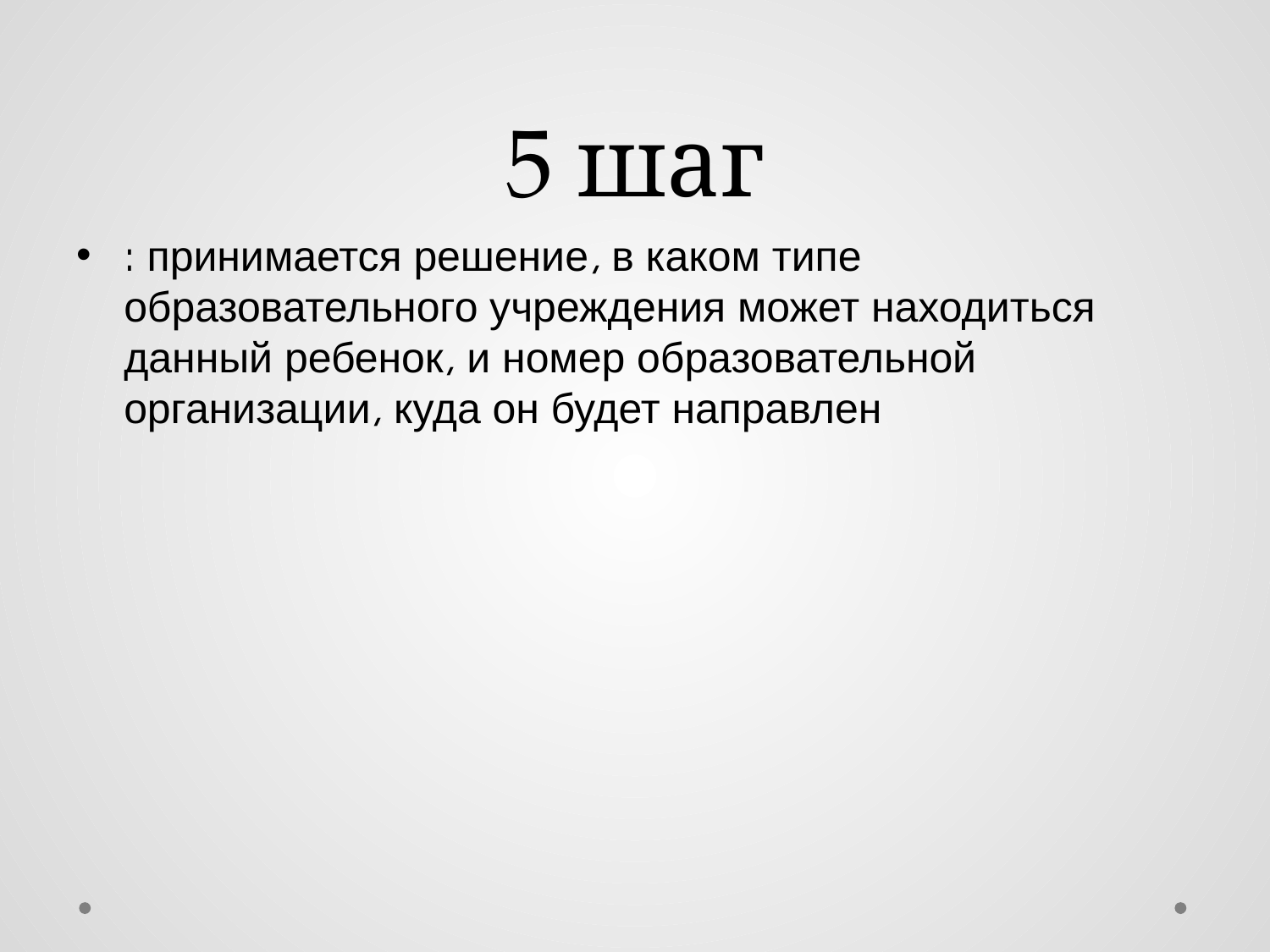

# 5 шаг
: принимается решение, в каком типе образовательного учреждения может находиться данный ребенок, и номер образовательной организации, куда он будет направлен